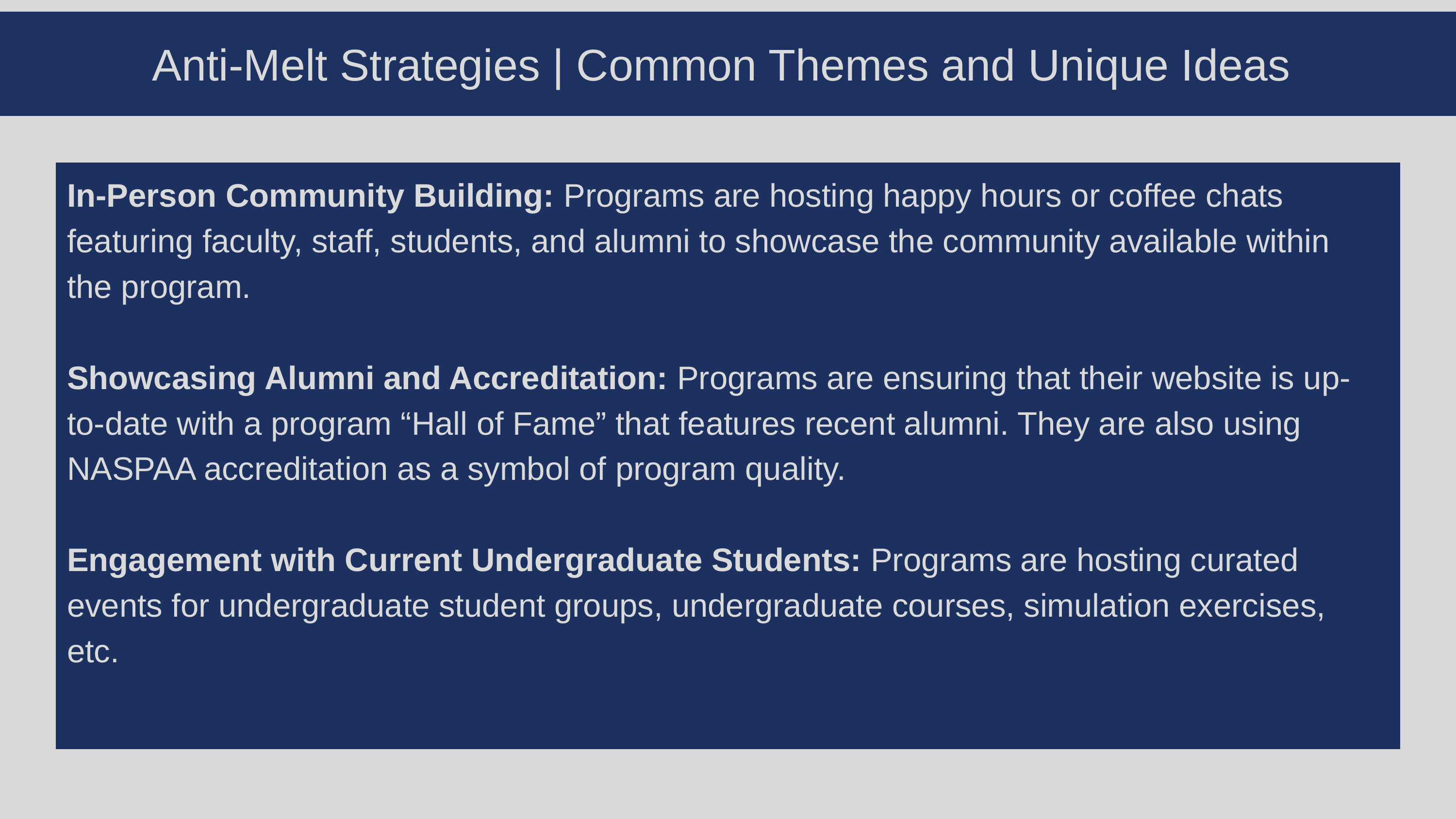

Anti-Melt Strategies | Common Themes and Unique Ideas

In-Person Community Building: Programs are hosting happy hours or coffee chats featuring faculty, staff, students, and alumni to showcase the community available within the program.

Showcasing Alumni and Accreditation: Programs are ensuring that their website is up-to-date with a program “Hall of Fame” that features recent alumni. They are also using NASPAA accreditation as a symbol of program quality.

Engagement with Current Undergraduate Students: Programs are hosting curated events for undergraduate student groups, undergraduate courses, simulation exercises, etc.